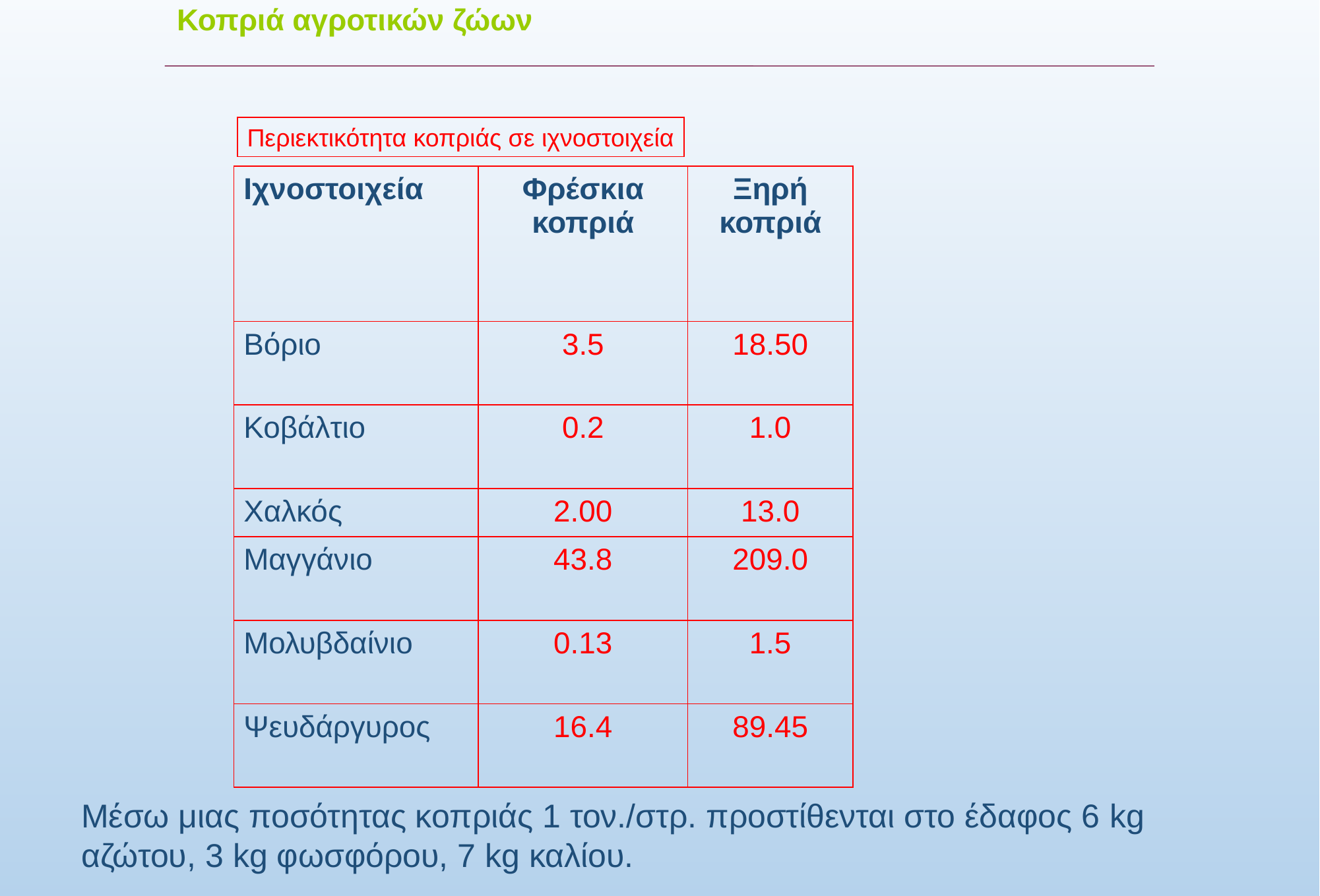

Κοπριά αγροτικών ζώων

Περιεκτικότητα κοπριάς σε ιχνοστοιχεία
| Ιχνοστοιχεία | Φρέσκια κοπριά | Ξηρή κοπριά |
| --- | --- | --- |
| Βόριο | 3.5 | 18.50 |
| Κοβάλτιο | 0.2 | 1.0 |
| Χαλκός | 2.00 | 13.0 |
| Μαγγάνιο | 43.8 | 209.0 |
| Μολυβδαίνιο | 0.13 | 1.5 |
| Ψευδάργυρος | 16.4 | 89.45 |
Μέσω μιας ποσότητας κοπριάς 1 τον./στρ. προστίθενται στο έδαφος 6 kg αζώτου, 3 kg φωσφόρου, 7 kg καλίου.